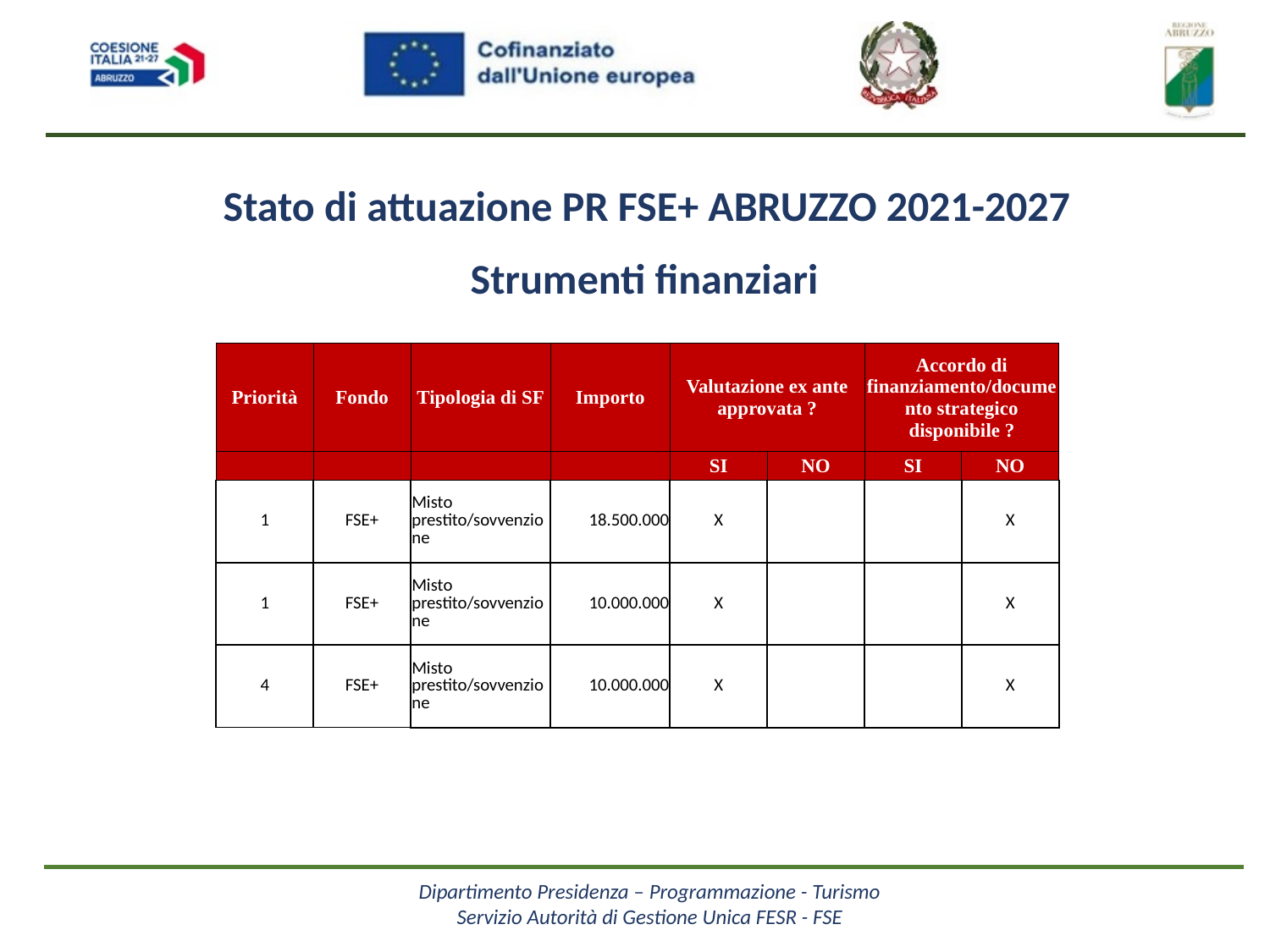

Stato di attuazione PR FSE+ ABRUZZO 2021-2027
Strumenti finanziari
| Priorità | Fondo | Tipologia di SF | Importo | Valutazione ex ante approvata ? |  | Accordo di finanziamento/documento strategico disponibile ? |  |
| --- | --- | --- | --- | --- | --- | --- | --- |
|  |  |  |  | SI | NO | SI | NO |
| 1 | FSE+ | Misto prestito/sovvenzione | 18.500.000 | X |  |  | X |
| 1 | FSE+ | Misto prestito/sovvenzione | 10.000.000 | X |  |  | X |
| 4 | FSE+ | Misto prestito/sovvenzione | 10.000.000 | X |  |  | X |